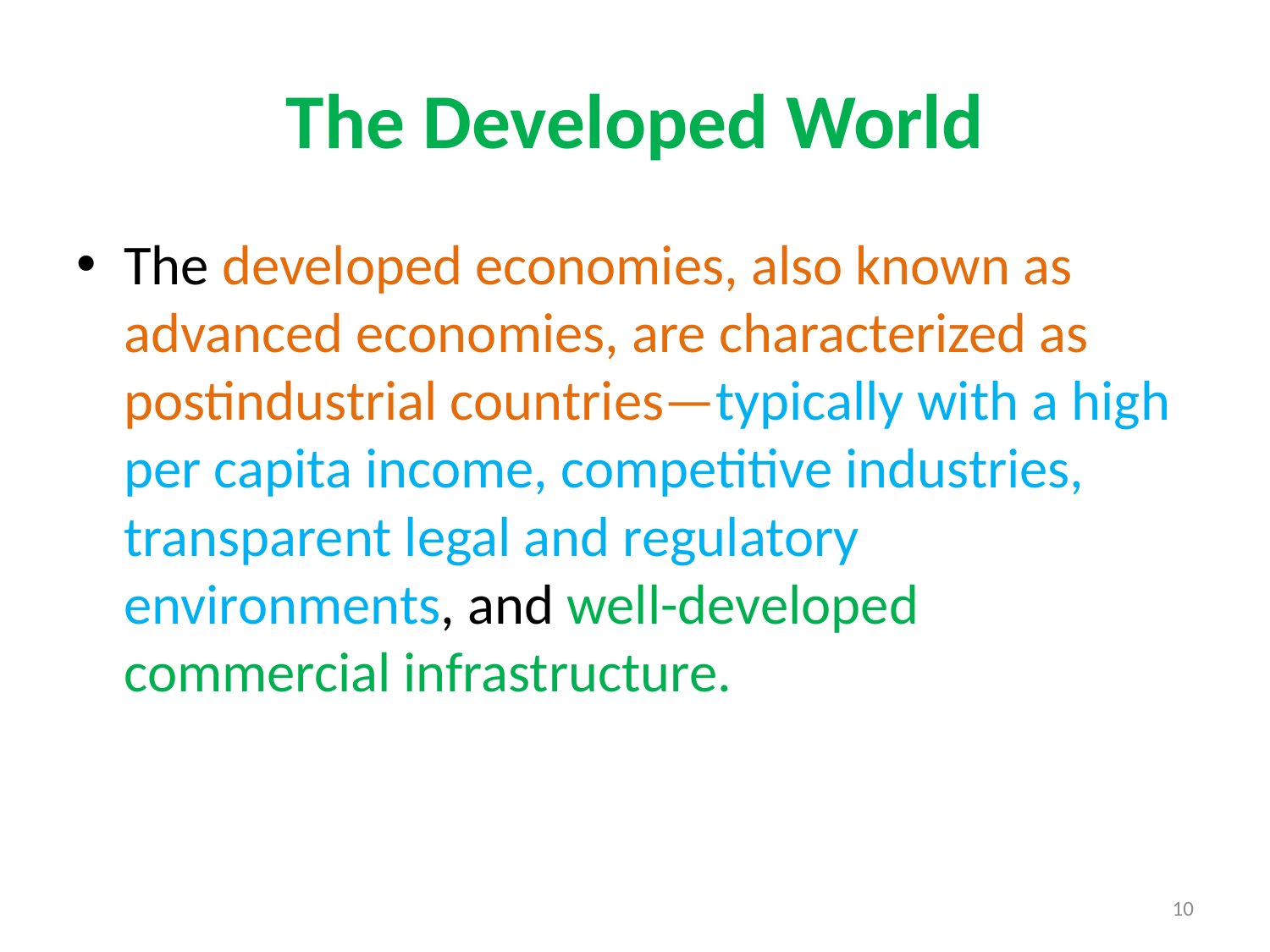

# The Developed World
The developed economies, also known as advanced economies, are characterized as postindustrial countries—typically with a high per capita income, competitive industries, transparent legal and regulatory environments, and well-developed commercial infrastructure.

10